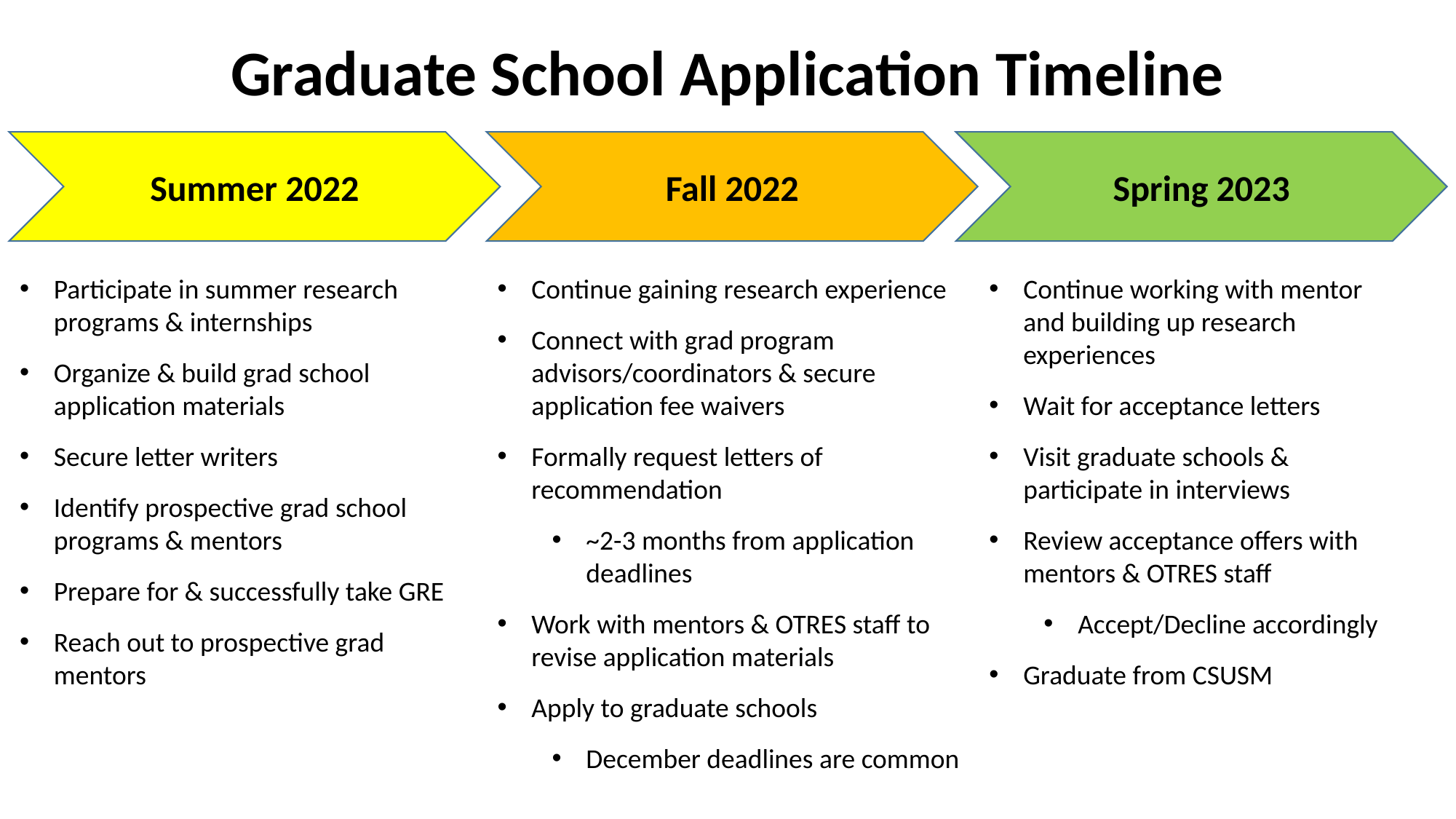

Graduate School Application Timeline
Summer 2022
Fall 2022
Spring 2023
Participate in summer research programs & internships
Organize & build grad school application materials
Secure letter writers
Identify prospective grad school programs & mentors
Prepare for & successfully take GRE
Reach out to prospective grad mentors
Continue gaining research experience
Connect with grad program advisors/coordinators & secure application fee waivers
Formally request letters of recommendation
~2-3 months from application deadlines
Work with mentors & OTRES staff to revise application materials
Apply to graduate schools
December deadlines are common
Continue working with mentor and building up research experiences
Wait for acceptance letters
Visit graduate schools & participate in interviews
Review acceptance offers with mentors & OTRES staff
Accept/Decline accordingly
Graduate from CSUSM